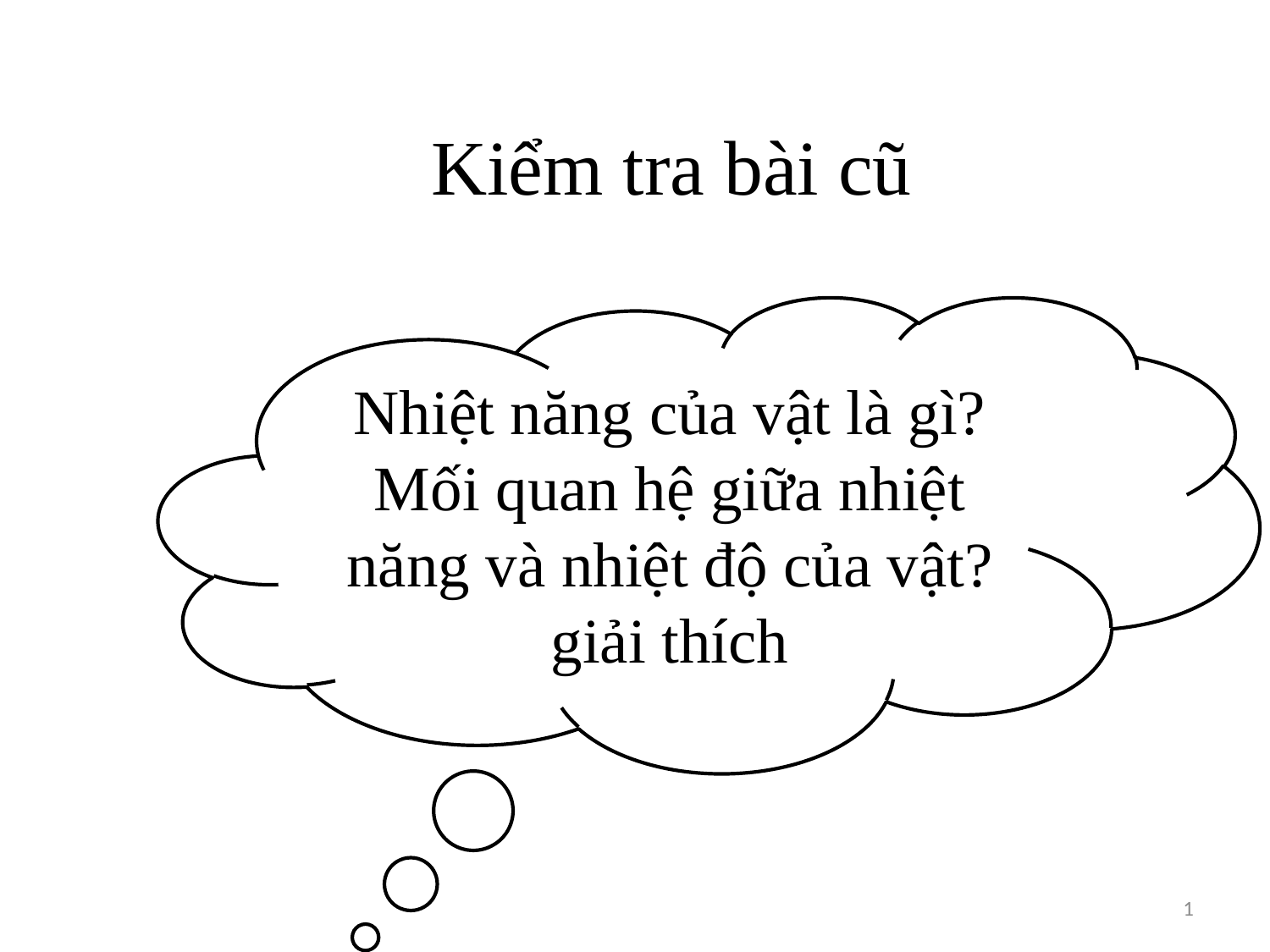

Kiểm tra bài cũ
Nhiệt năng của vật là gì? Mối quan hệ giữa nhiệt năng và nhiệt độ của vật? giải thích
1